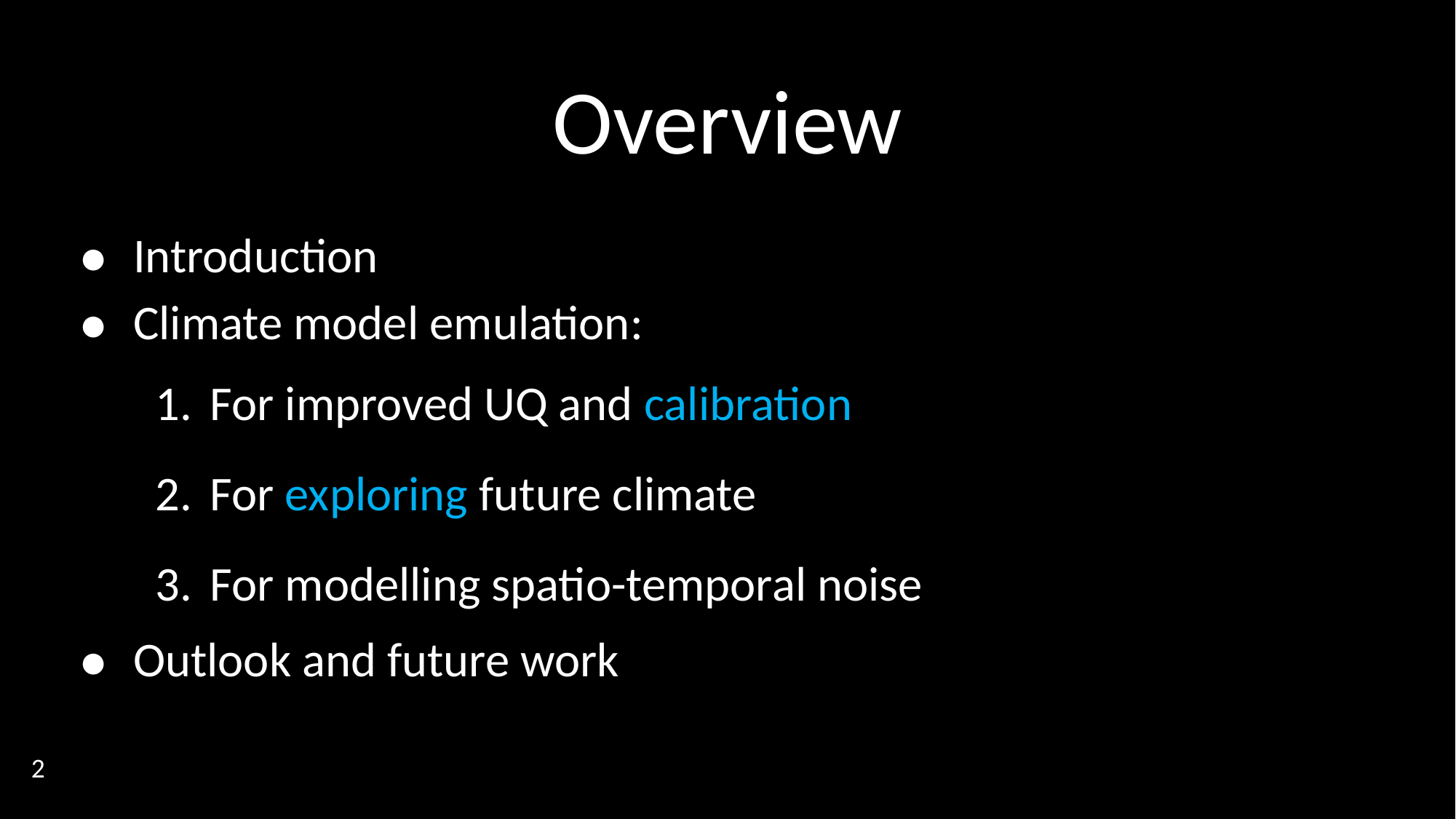

Overview
Introduction
Climate model emulation:
For improved UQ and calibration
For exploring future climate
For modelling spatio-temporal noise
Outlook and future work

2